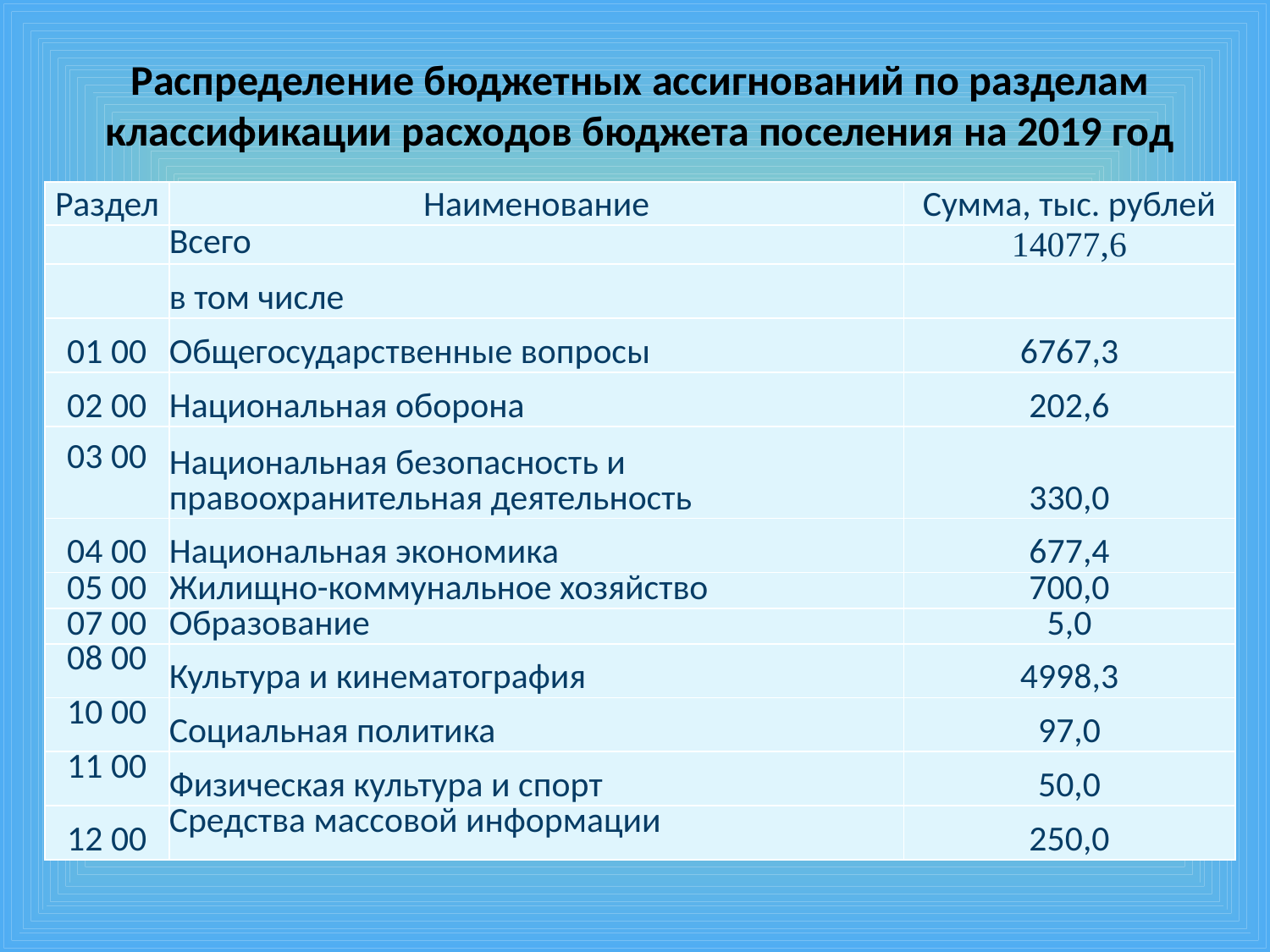

# Распределение бюджетных ассигнований по разделам классификации расходов бюджета поселения на 2019 год

| Раздел | Наименование | Сумма, тыс. рублей |
| --- | --- | --- |
|  | Всего | 14077,6 |
|  | в том числе |  |
| 01 00 | Общегосударственные вопросы | 6767,3 |
| 02 00 | Национальная оборона | 202,6 |
| 03 00 | Национальная безопасность и правоохранительная деятельность | 330,0 |
| 04 00 | Национальная экономика | 677,4 |
| 05 00 | Жилищно-коммунальное хозяйство | 700,0 |
| 07 00 | Образование | 5,0 |
| 08 00 | Культура и кинематография | 4998,3 |
| 10 00 | Социальная политика | 97,0 |
| 11 00 | Физическая культура и спорт | 50,0 |
| 12 00 | Средства массовой информации | 250,0 |
19